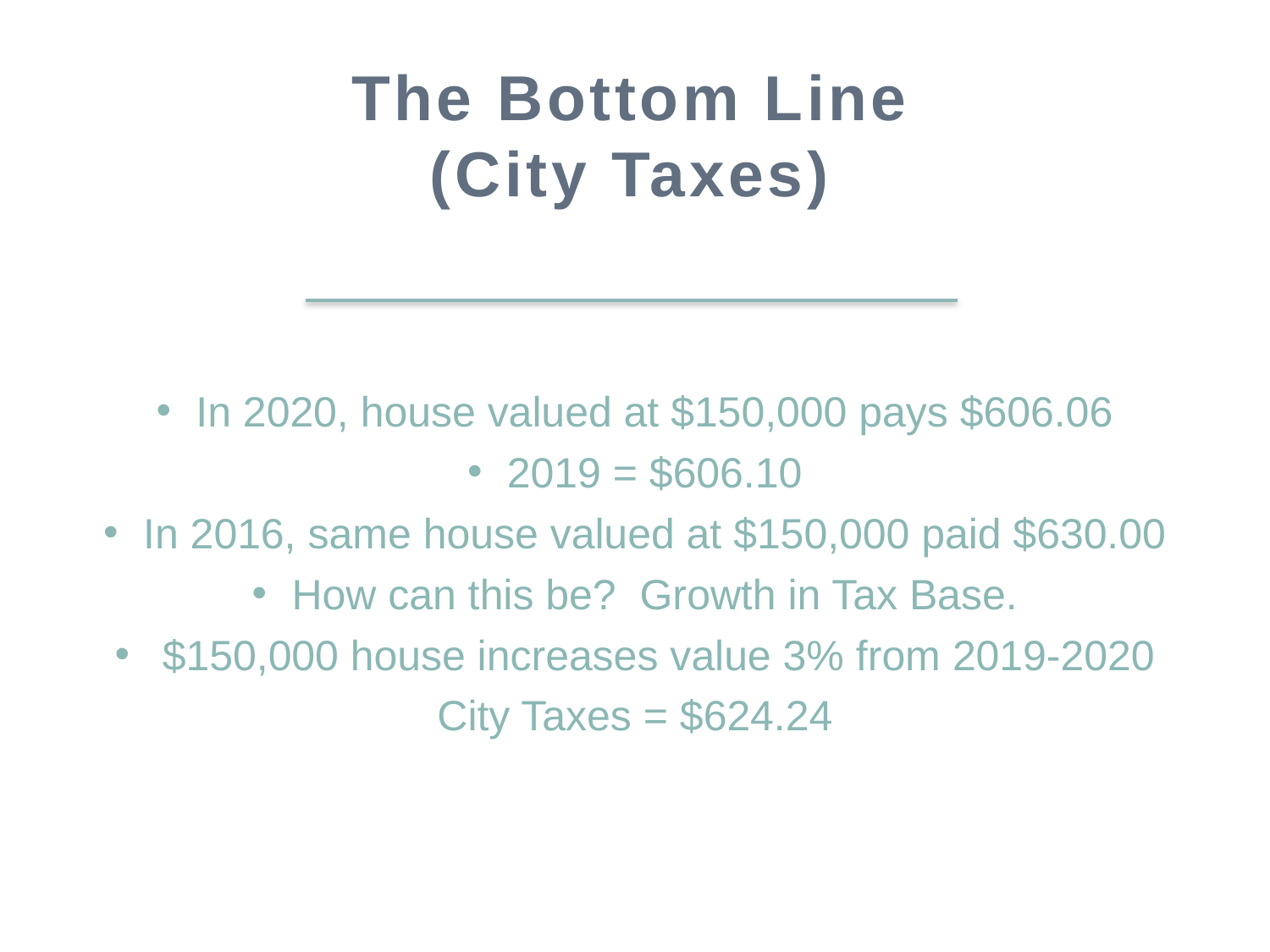

The Bottom Line
(City Taxes)
# Liquor Stores
In 2020, house valued at $150,000 pays $606.06
2019 = $606.10
In 2016, same house valued at $150,000 paid $630.00
How can this be?  Growth in Tax Base.
$150,000 house increases value 3% from 2019-2020
City Taxes = $624.24